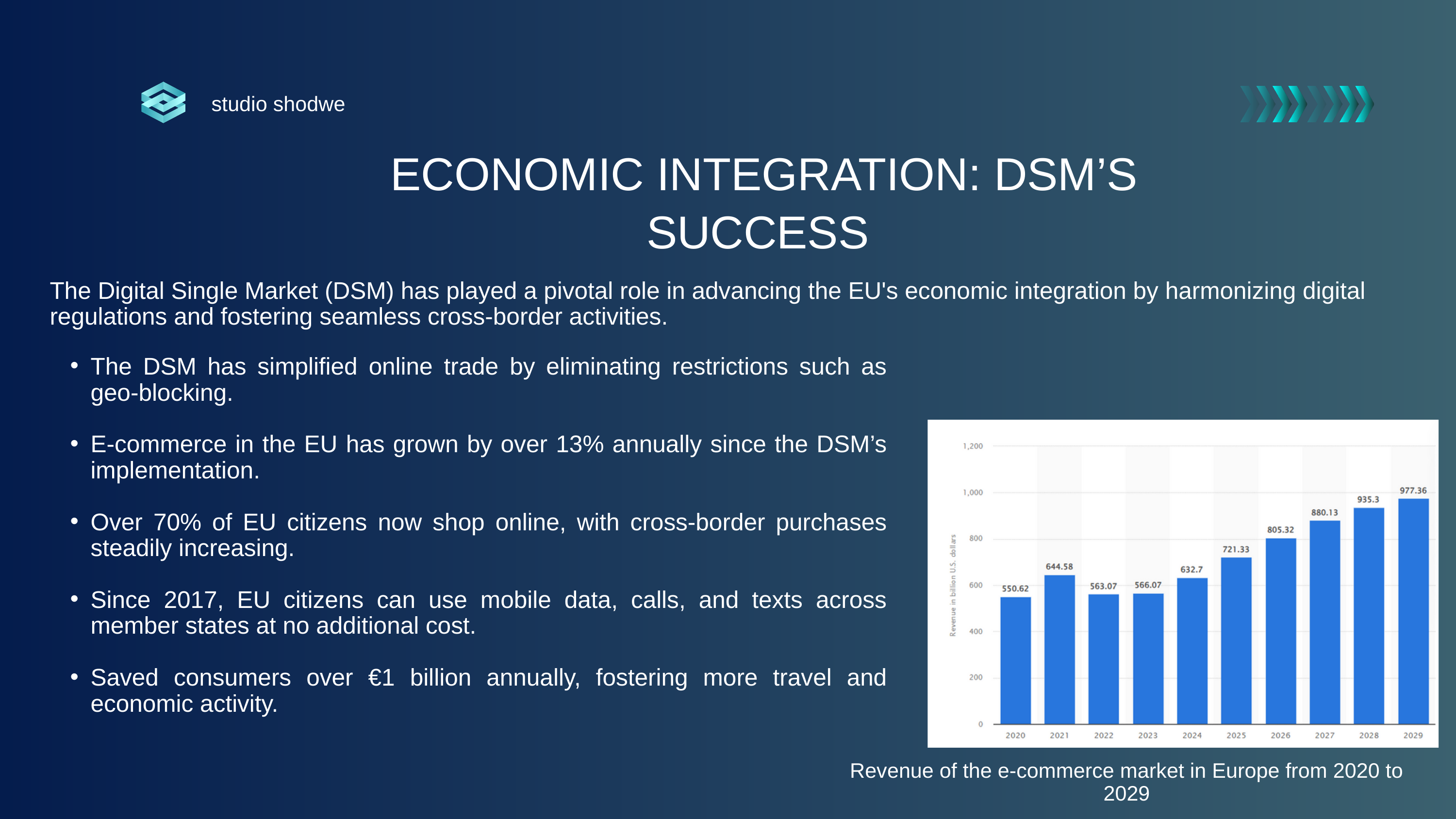

studio shodwe
 ECONOMIC INTEGRATION: DSM’S SUCCESS
The Digital Single Market (DSM) has played a pivotal role in advancing the EU's economic integration by harmonizing digital regulations and fostering seamless cross-border activities.
The DSM has simplified online trade by eliminating restrictions such as geo-blocking.

E-commerce in the EU has grown by over 13% annually since the DSM’s implementation.

Over 70% of EU citizens now shop online, with cross-border purchases steadily increasing.

Since 2017, EU citizens can use mobile data, calls, and texts across member states at no additional cost.

Saved consumers over €1 billion annually, fostering more travel and economic activity.

Revenue of the e-commerce market in Europe from 2020 to 2029